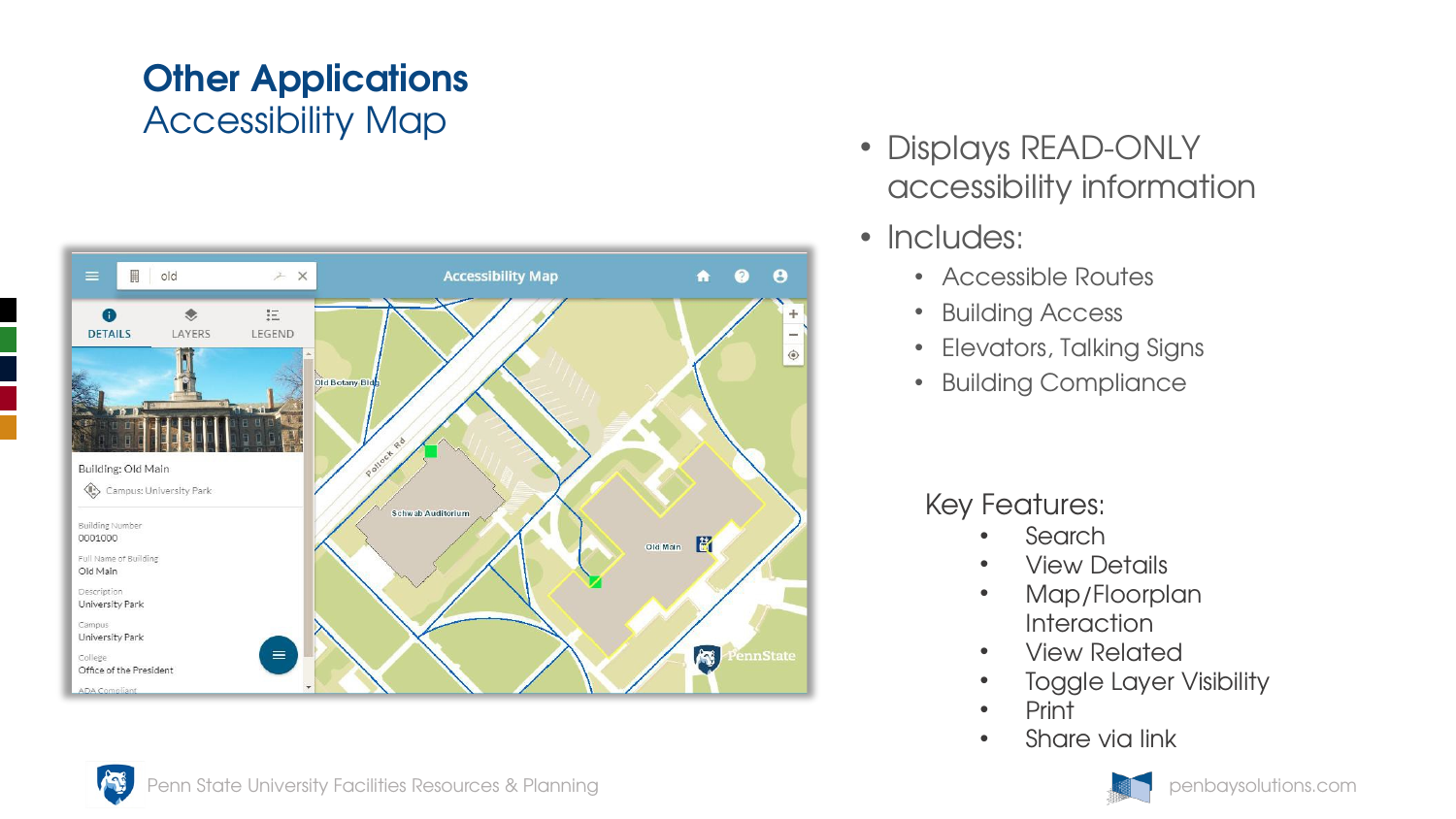

# Other Applications
Accessibility Map
Displays READ-ONLY accessibility information
Includes:
Accessible Routes
Building Access
Elevators, Talking Signs
Building Compliance

Key Features:
Search
View Details
Map/Floorplan Interaction
View Related
Toggle Layer Visibility
Print
Share via link
Penn State University Facilities Resources & Planning
penbaysolutions.com